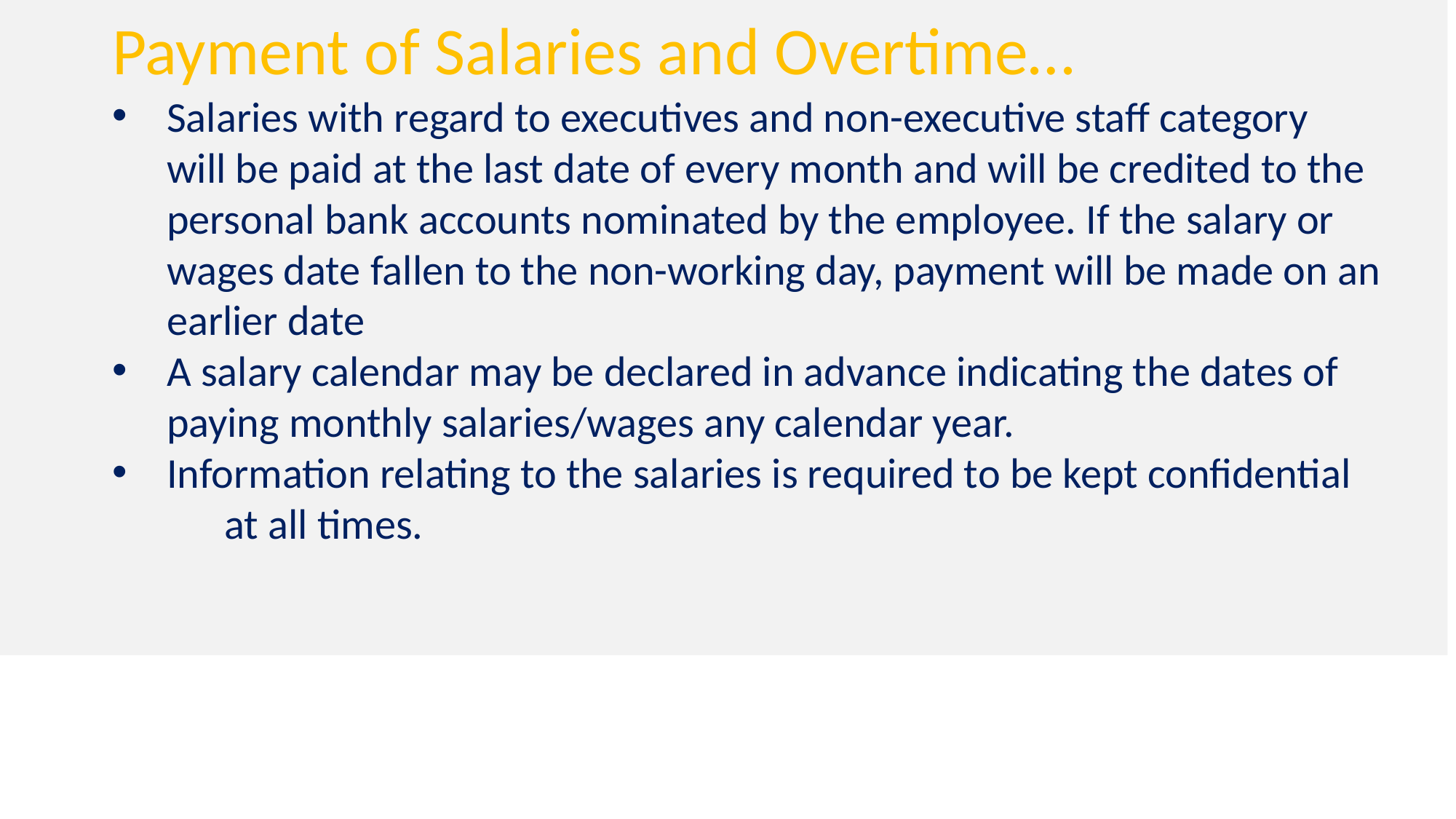

Payment of Salaries and Overtime…
Salaries with regard to executives and non-executive staff category           will be paid at the last date of every month and will be credited to the personal bank accounts nominated by the employee. If the salary or wages date fallen to the non-working day, payment will be made on an earlier date
A salary calendar may be declared in advance indicating the dates of paying monthly salaries/wages any calendar year.
Information relating to the salaries is required to be kept confidential               at all times.